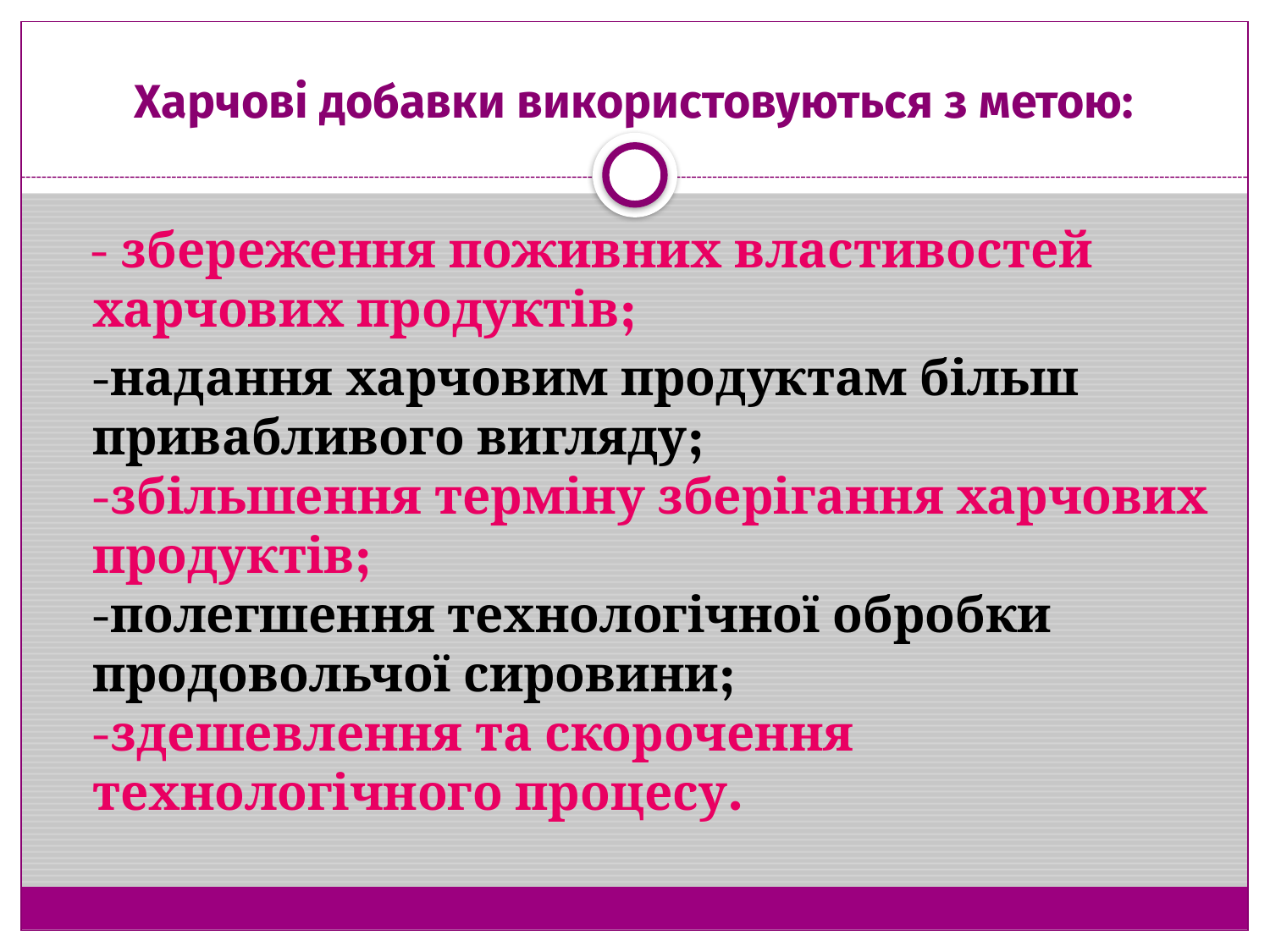

# Харчові добавки використовуються з метою:
   - збереження поживних властивостей харчових продуктів;
   -надання харчовим продуктам більш привабливого вигляду;
   -збільшення терміну зберігання харчових продуктів;
   -полегшення технологічної обробки продовольчої сировини;
   -здешевлення та скорочення технологічного процесу.